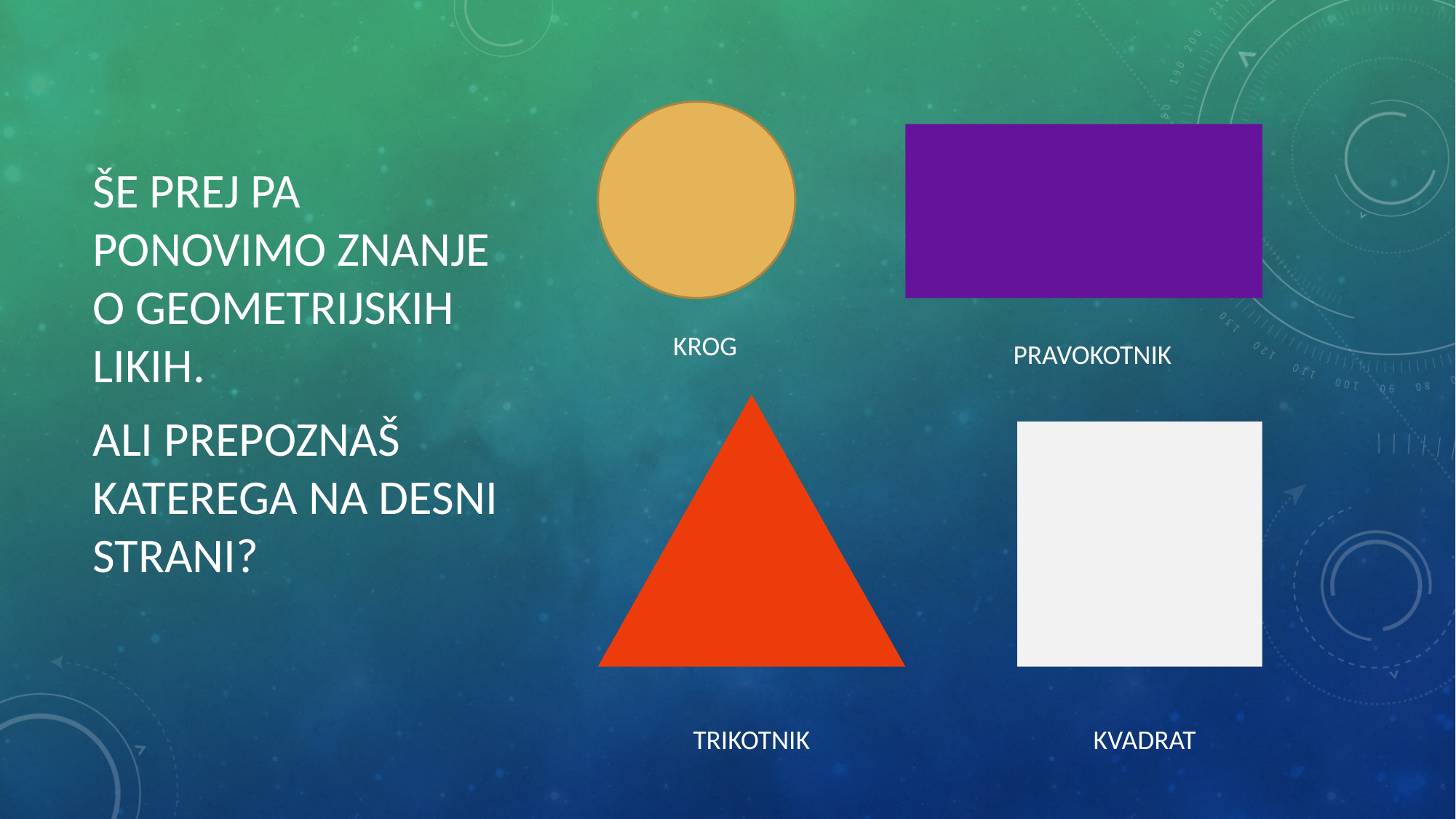

ŠE PREJ PA PONOVIMO ZNANJE O GEOMETRIJSKIH LIKIH.
ALI PREPOZNAŠ KATEREGA NA DESNI STRANI?
KROG
PRAVOKOTNIK

TRIKOTNIK
KVADRAT